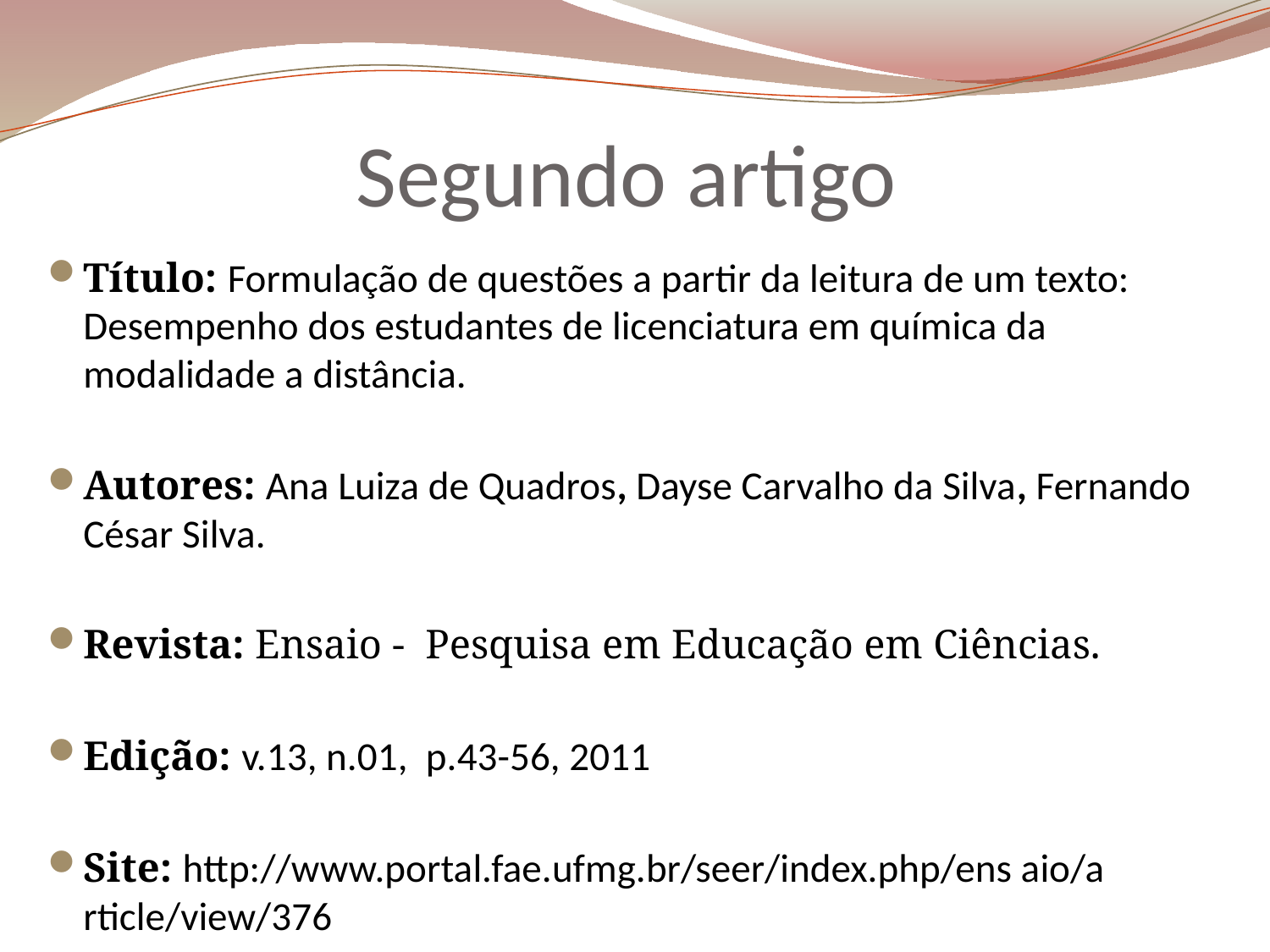

# Segundo artigo
Título: Formulação de questões a partir da leitura de um texto: Desempenho dos estudantes de licenciatura em química da modalidade a distância.

Autores: Ana Luiza de Quadros, Dayse Carvalho da Silva, Fernando César Silva.

Revista: Ensaio -  Pesquisa em Educação em Ciências.

Edição: v.13, n.01,  p.43-56, 2011

Site: http://www.portal.fae.ufmg.br/seer/index.php/ens aio/a rticle/view/376